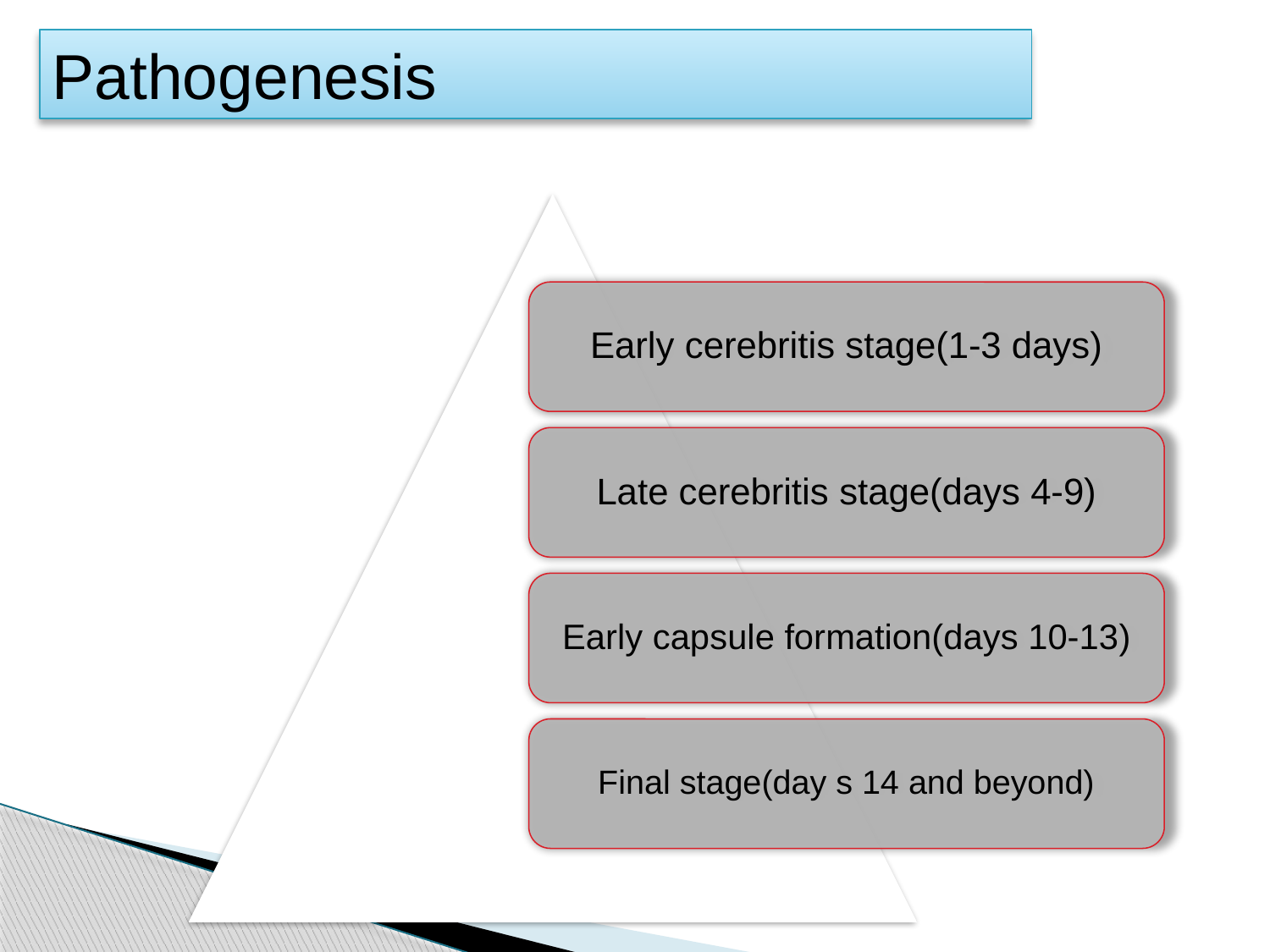

Pathogenesis
Early cerebritis stage(1-3 days)
Late cerebritis stage(days 4-9)
Early capsule formation(days 10-13)
Final stage(day s 14 and beyond)